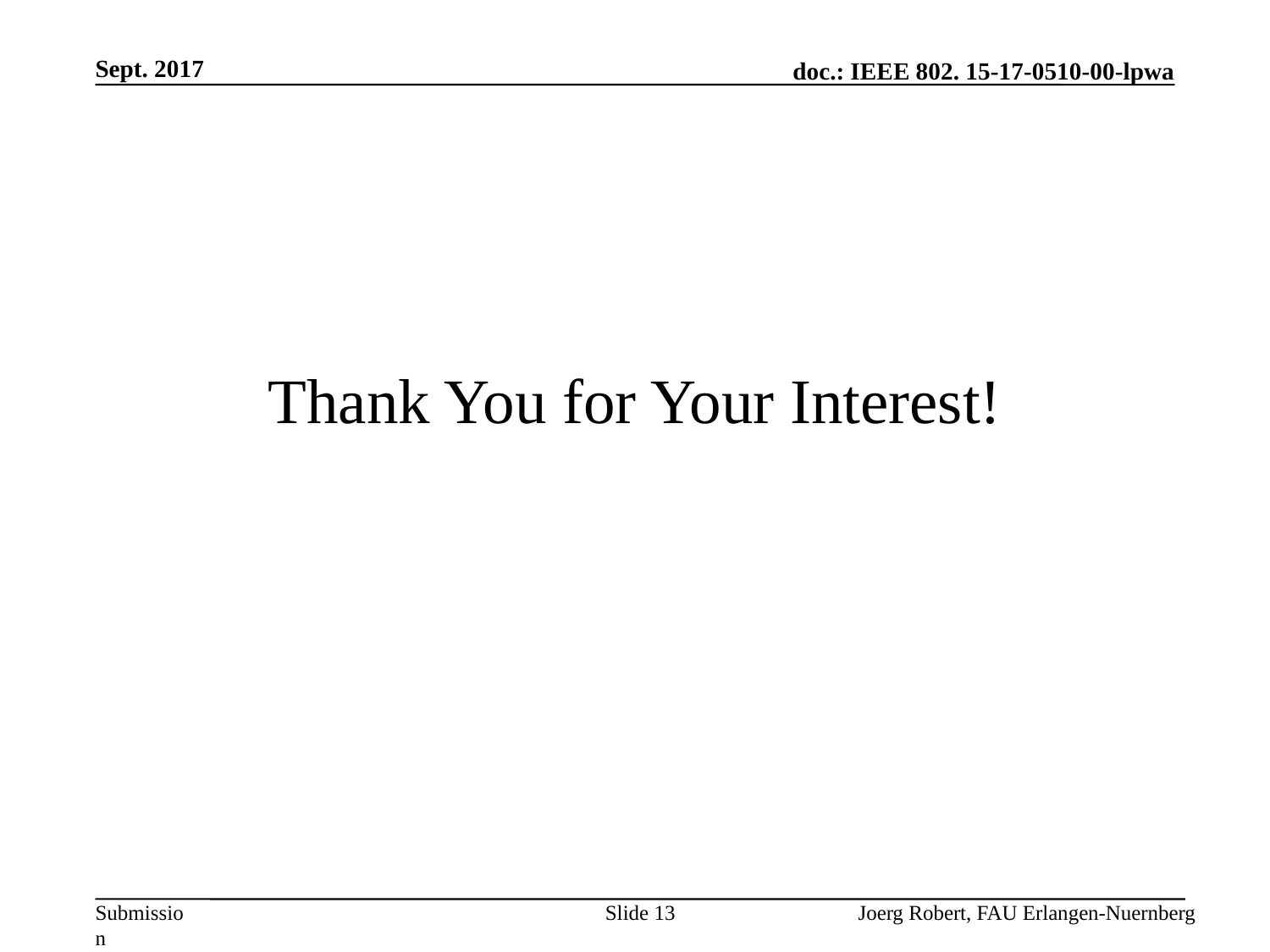

Sept. 2017
# Thank You for Your Interest!

Slide 13
Joerg Robert, FAU Erlangen-Nuernberg